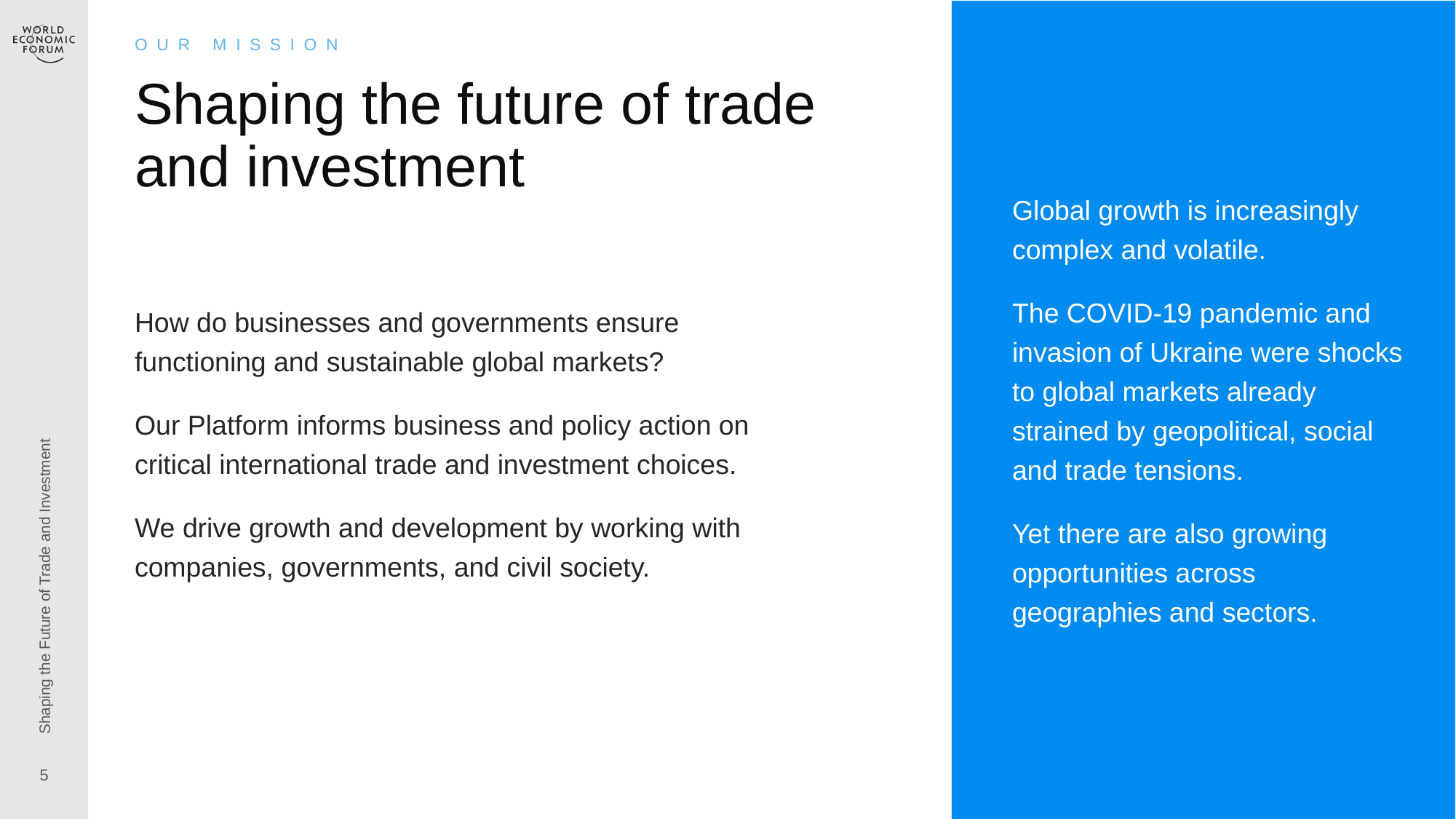

OUR MISSION
# Shaping the future of trade and investment
Global growth is increasingly complex and volatile.
The COVID-19 pandemic and invasion of Ukraine were shocks to global markets already strained by geopolitical, social and trade tensions.
Yet there are also growing opportunities across geographies and sectors.
How do businesses and governments ensure functioning and sustainable global markets?
Our Platform informs business and policy action on critical international trade and investment choices.
We drive growth and development by working with companies, governments, and civil society.
Shaping the Future of Trade and Investment
5